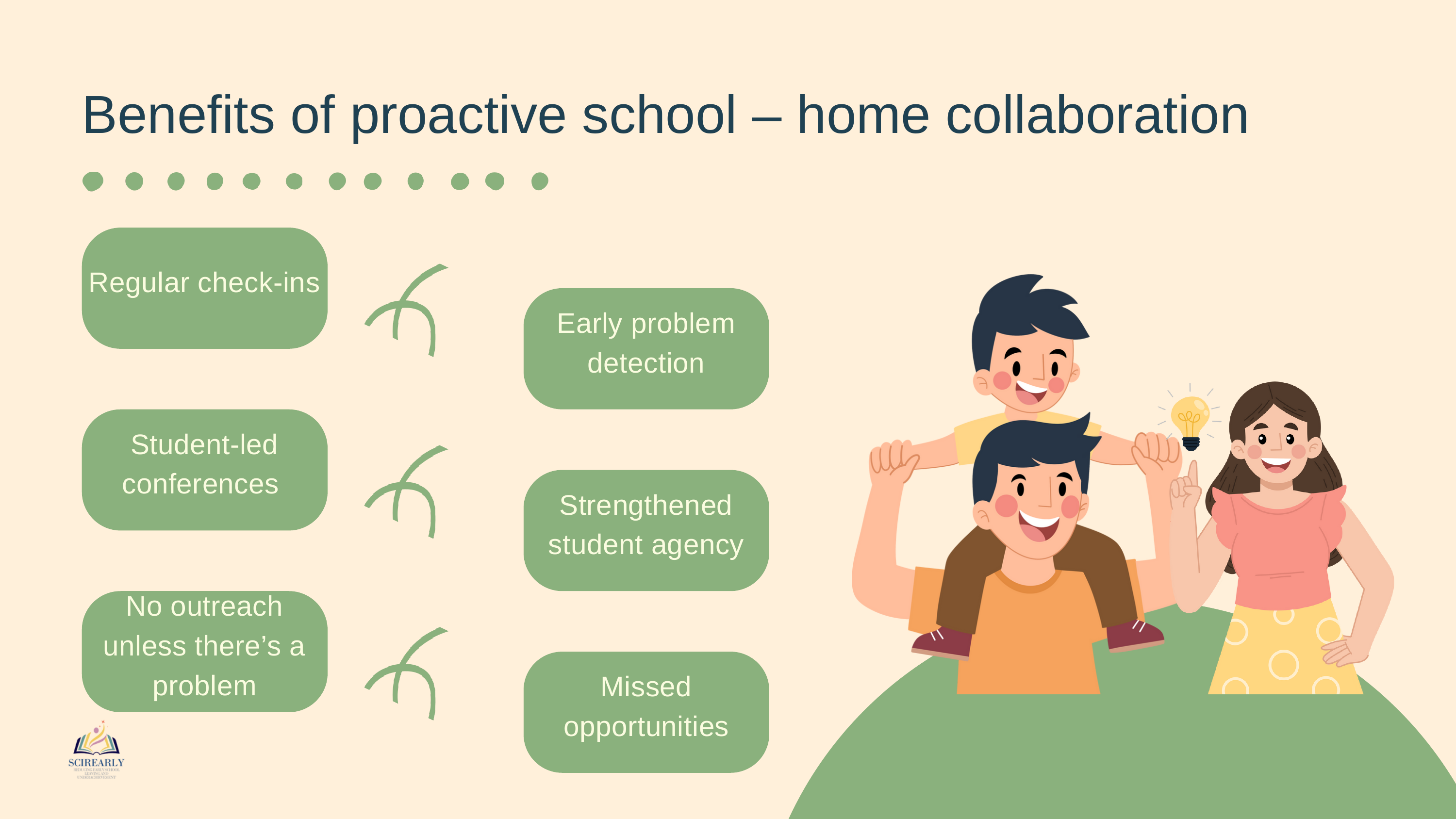

Benefits of proactive school – home collaboration

Regular check-ins

Early problem detection

Student-led conferences

Strengthened student agency

No outreach unless there’s a problem

Missed opportunities